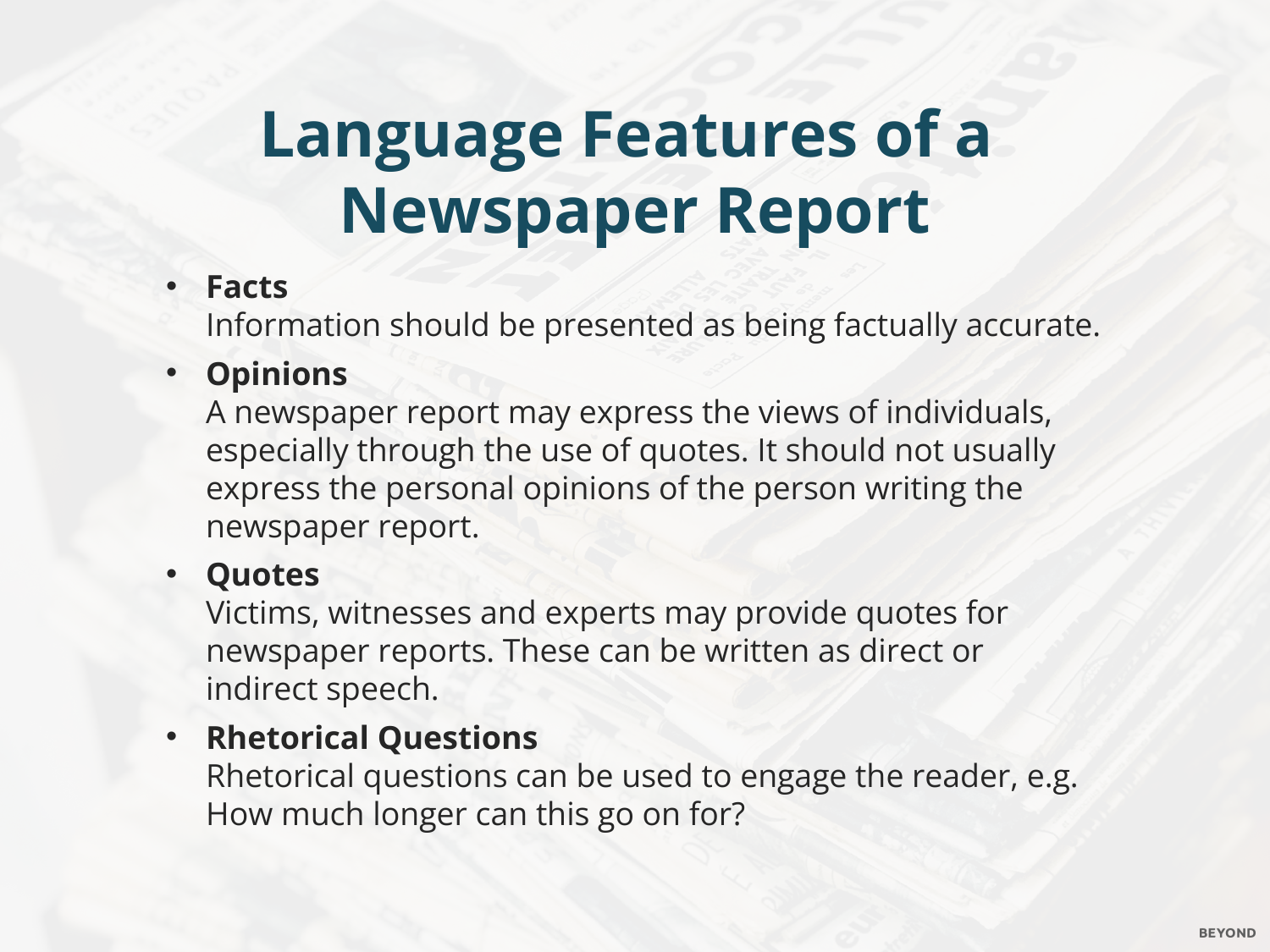

Language Features of a
Newspaper Report
Facts
Information should be presented as being factually accurate.
Opinions
A newspaper report may express the views of individuals, especially through the use of quotes. It should not usually express the personal opinions of the person writing the newspaper report.
Quotes
Victims, witnesses and experts may provide quotes for newspaper reports. These can be written as direct or
indirect speech.
Rhetorical Questions
Rhetorical questions can be used to engage the reader, e.g. How much longer can this go on for?